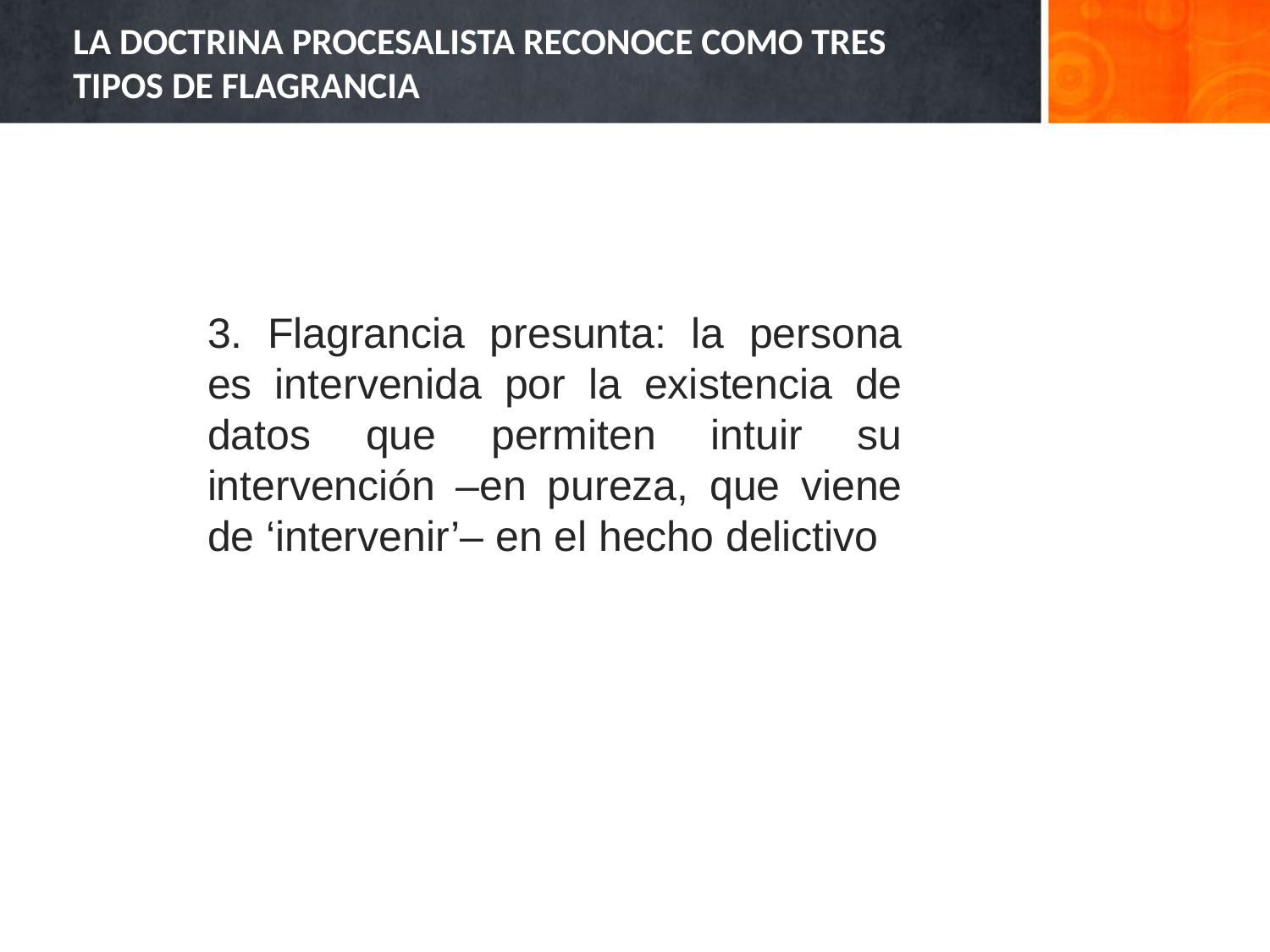

# LA DOCTRINA PROCESALISTA RECONOCE COMO TRES TIPOS DE FLAGRANCIA
3. Flagrancia presunta: la persona es intervenida por la existencia de datos que permiten intuir su intervención –en pureza, que viene de ‘intervenir’– en el hecho delictivo